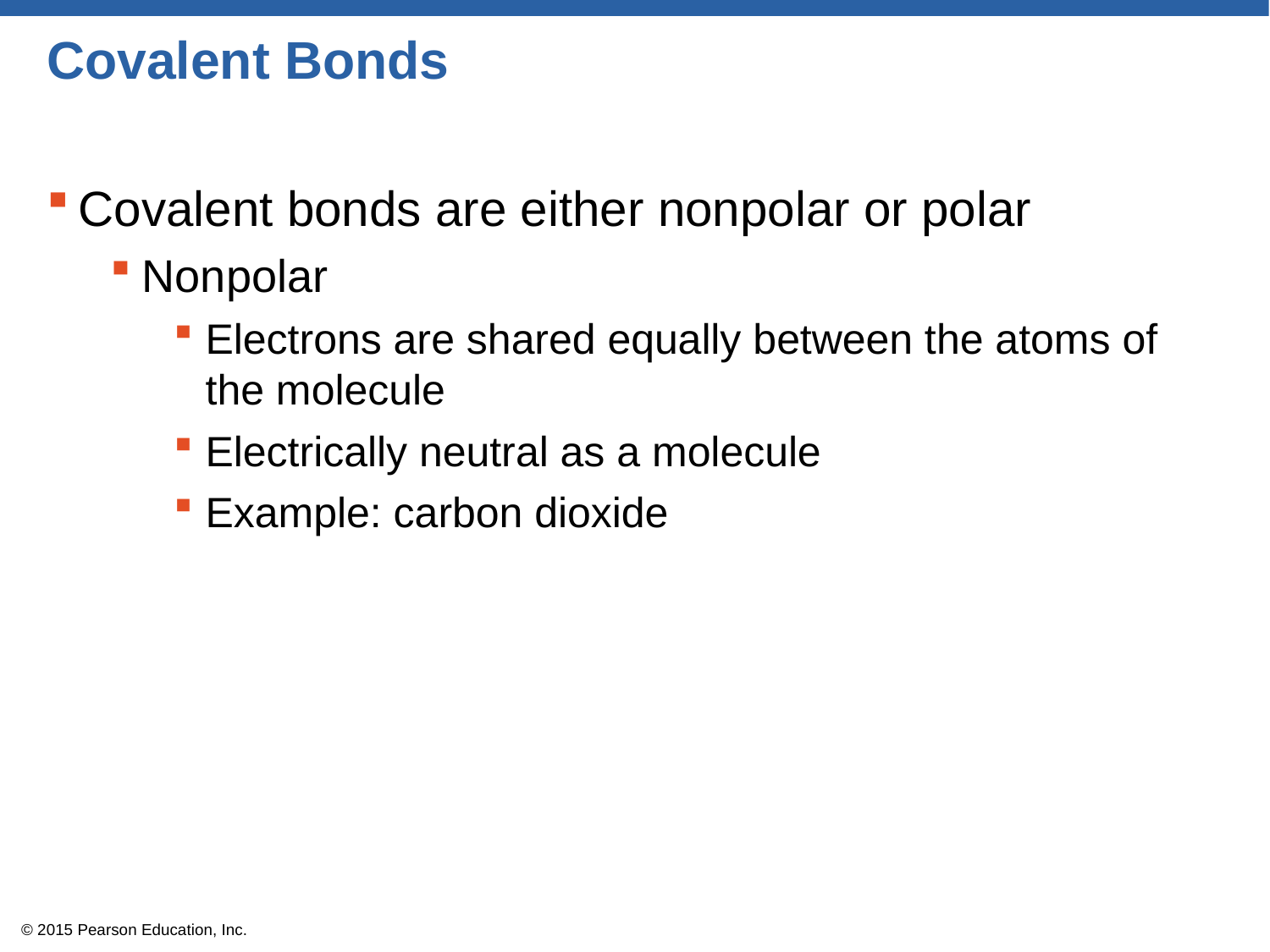

# Covalent Bonds
Covalent bonds are either nonpolar or polar
Nonpolar
Electrons are shared equally between the atoms of the molecule
Electrically neutral as a molecule
Example: carbon dioxide
© 2015 Pearson Education, Inc.